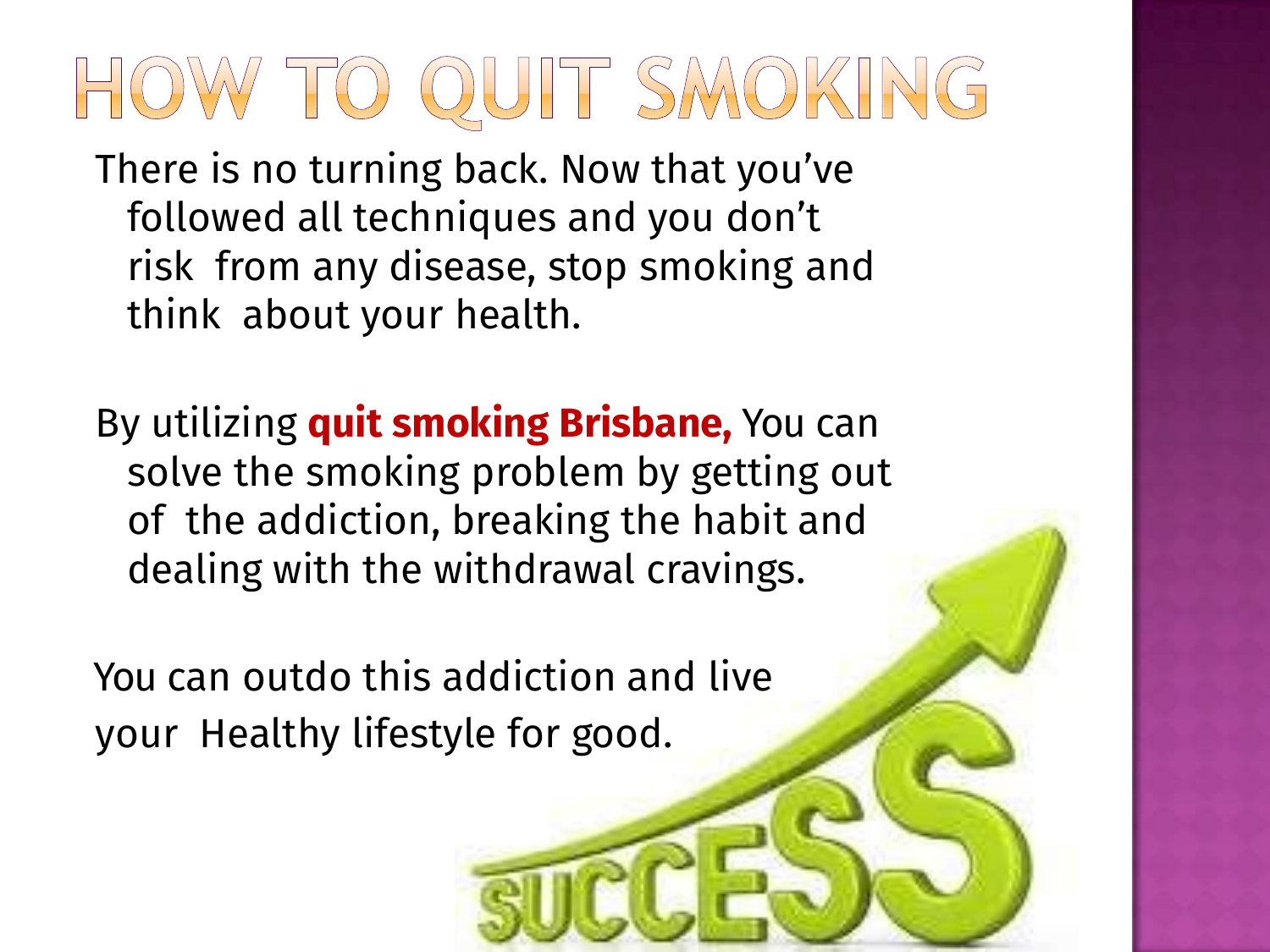

There is no turning back. Now that you’ve
followed all techniques and you don’t risk  from any disease, stop smoking and think  about your health.

By utilizing quit smoking Brisbane, You can  solve the smoking problem by getting out of  the addiction, breaking the habit and  dealing with the withdrawal cravings.

You can outdo this addiction and live your  Healthy lifestyle for good.